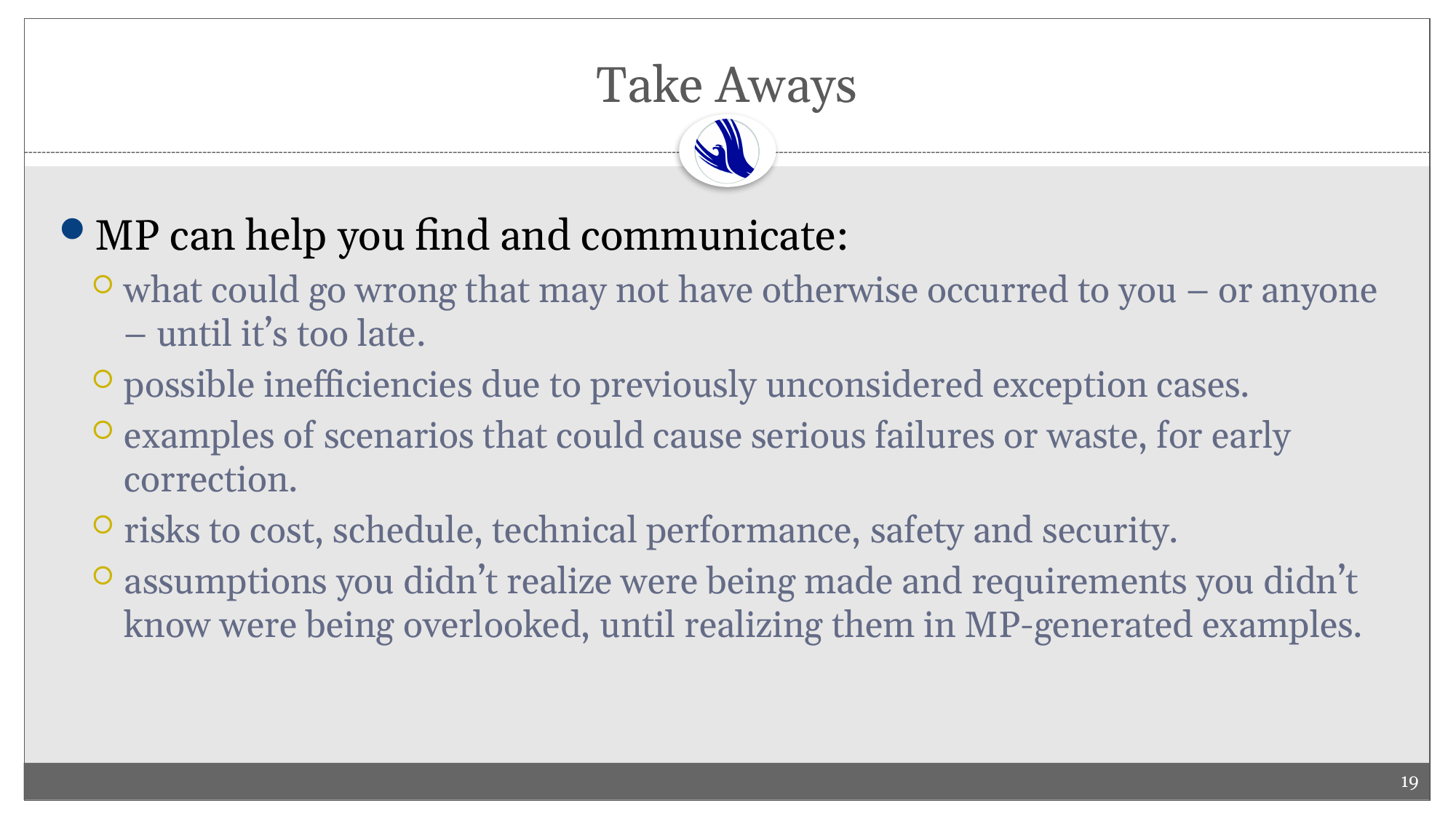

# Take Aways
MP can help you find and communicate:
what could go wrong that may not have otherwise occurred to you – or anyone – until it’s too late.
possible inefficiencies due to previously unconsidered exception cases.
examples of scenarios that could cause serious failures or waste, for early correction.
risks to cost, schedule, technical performance, safety and security.
assumptions you didn’t realize were being made and requirements you didn’t know were being overlooked, until realizing them in MP-generated examples.